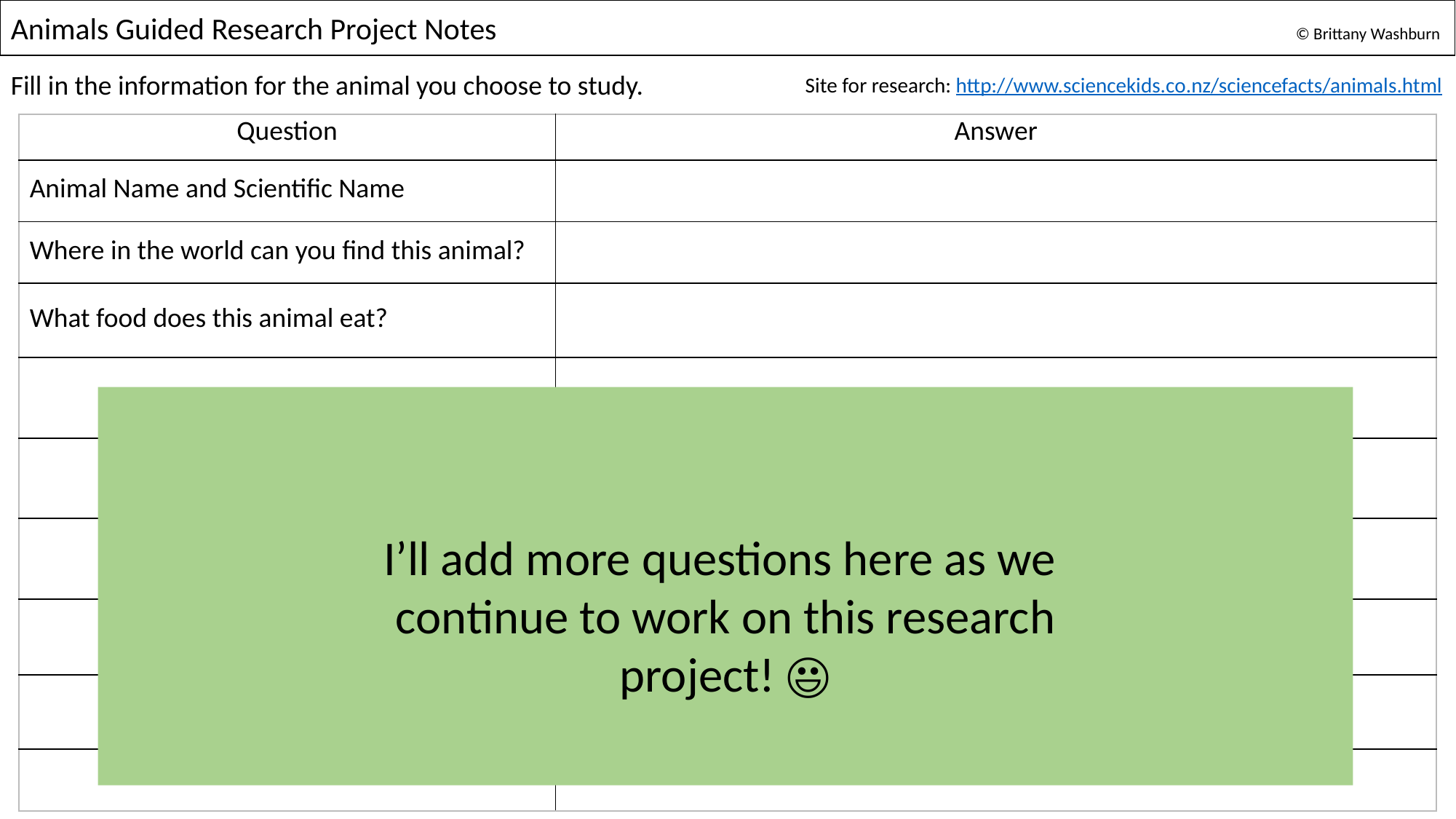

Animals Guided Research Project Notes						                            © Brittany Washburn
Fill in the information for the animal you choose to study.
Site for research: http://www.sciencekids.co.nz/sciencefacts/animals.html
| Question | Answer |
| --- | --- |
| Animal Name and Scientific Name |  |
| Where in the world can you find this animal? |  |
| What food does this animal eat? |  |
|  |  |
|  |  |
|  |  |
|  |  |
|  |  |
|  |  |

I’ll add more questions here as we
continue to work on this research project! 😃